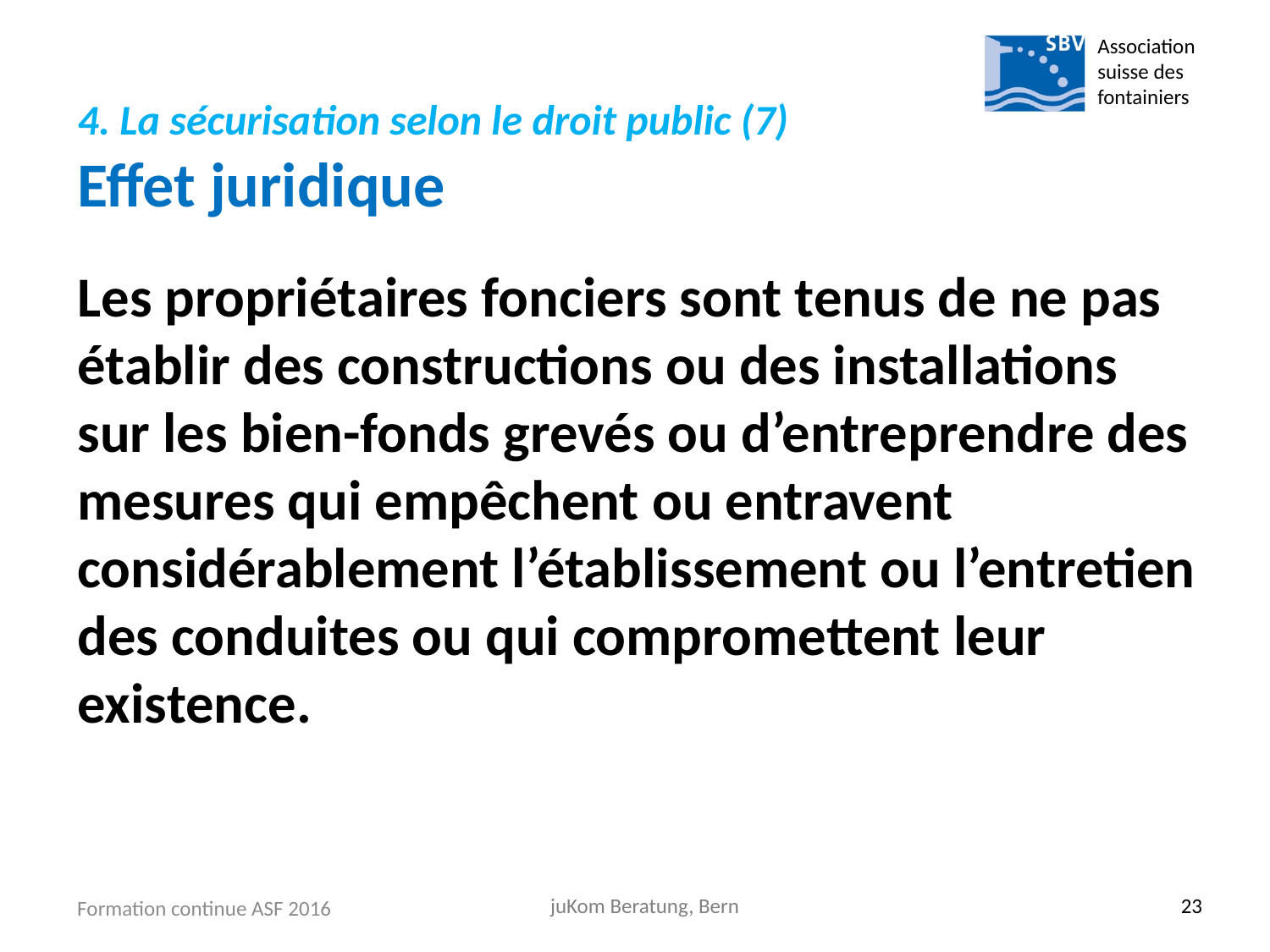

Association suisse des fontainiers
# 4. La sécurisation selon le droit public (7) Effet juridique

Les propriétaires fonciers sont tenus de ne pas établir des constructions ou des installations sur les bien-fonds grevés ou d’entreprendre des mesures qui empêchent ou entravent considérablement l’établissement ou l’entretien des conduites ou qui compromettent leur existence.

Formation continue ASF 2016
juKom Beratung, Bern
23